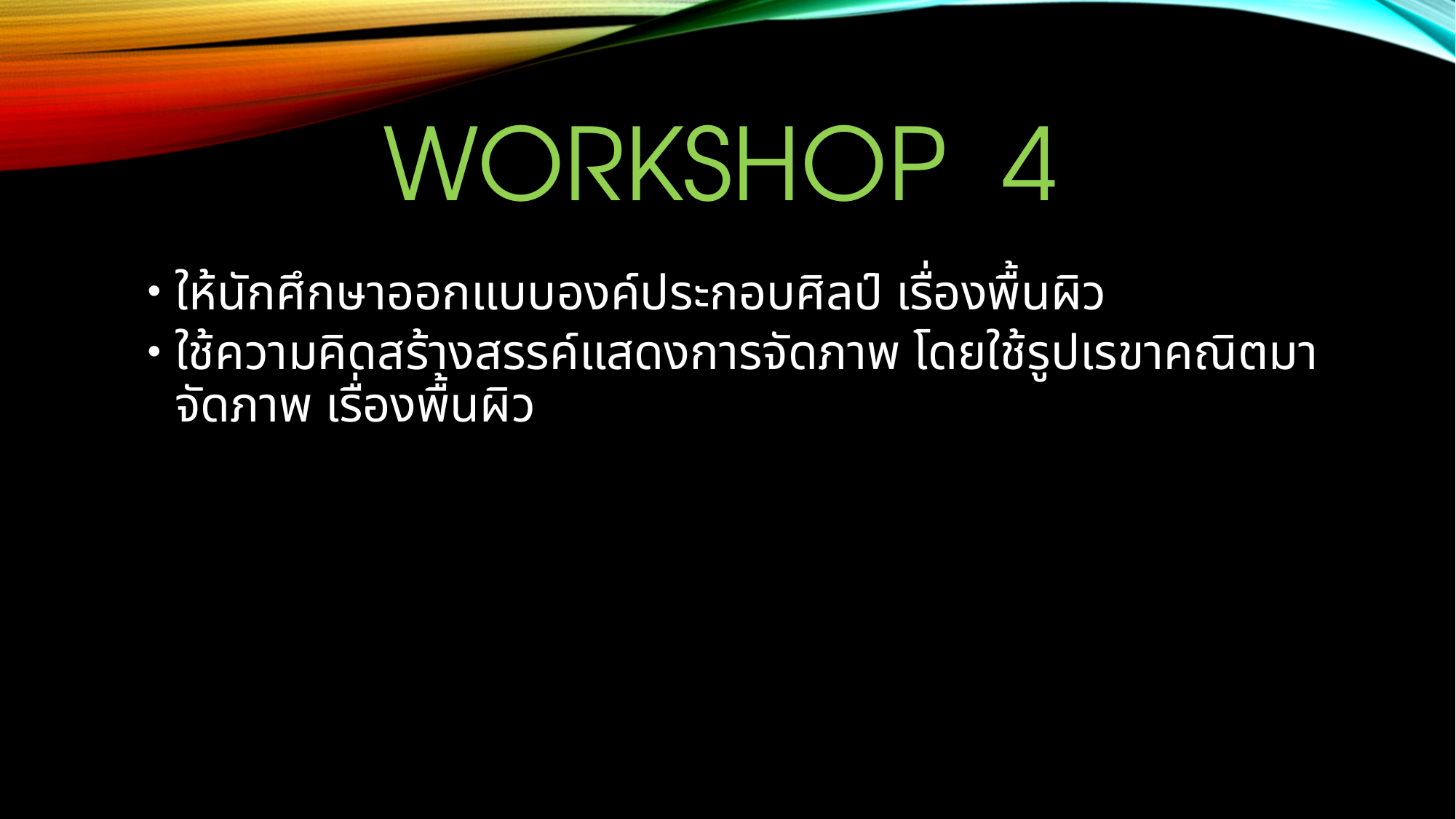

# Workshop  4
ให้นักศึกษาออกแบบองค์ประกอบศิลป์ เรื่องพื้นผิว
ใช้ความคิดสร้างสรรค์แสดงการจัดภาพ โดยใช้รูปเรขาคณิตมาจัดภาพ เรื่องพื้นผิว